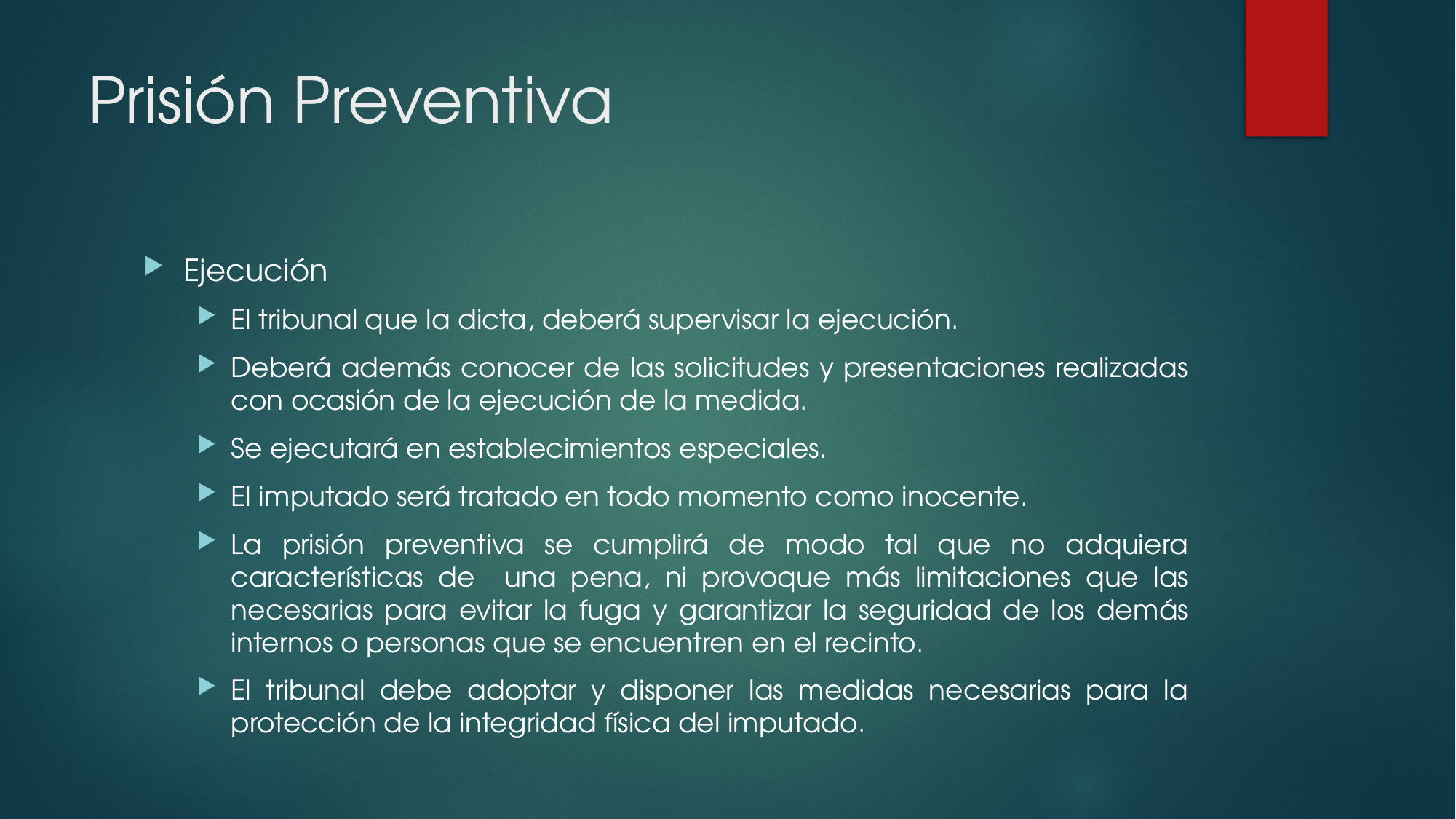

# Prisión Preventiva
Ejecución
El tribunal que la dicta, deberá supervisar la ejecución.
Deberá además conocer de las solicitudes y presentaciones realizadas con ocasión de la ejecución de la medida.
Se ejecutará en establecimientos especiales.
El imputado será tratado en todo momento como inocente.
La prisión preventiva se cumplirá de modo tal que no adquiera características de  una pena, ni provoque más limitaciones que las necesarias para evitar la fuga y garantizar la seguridad de los demás internos o personas que se encuentren en el recinto.
El tribunal debe adoptar y disponer las medidas necesarias para la protección de la integridad física del imputado.